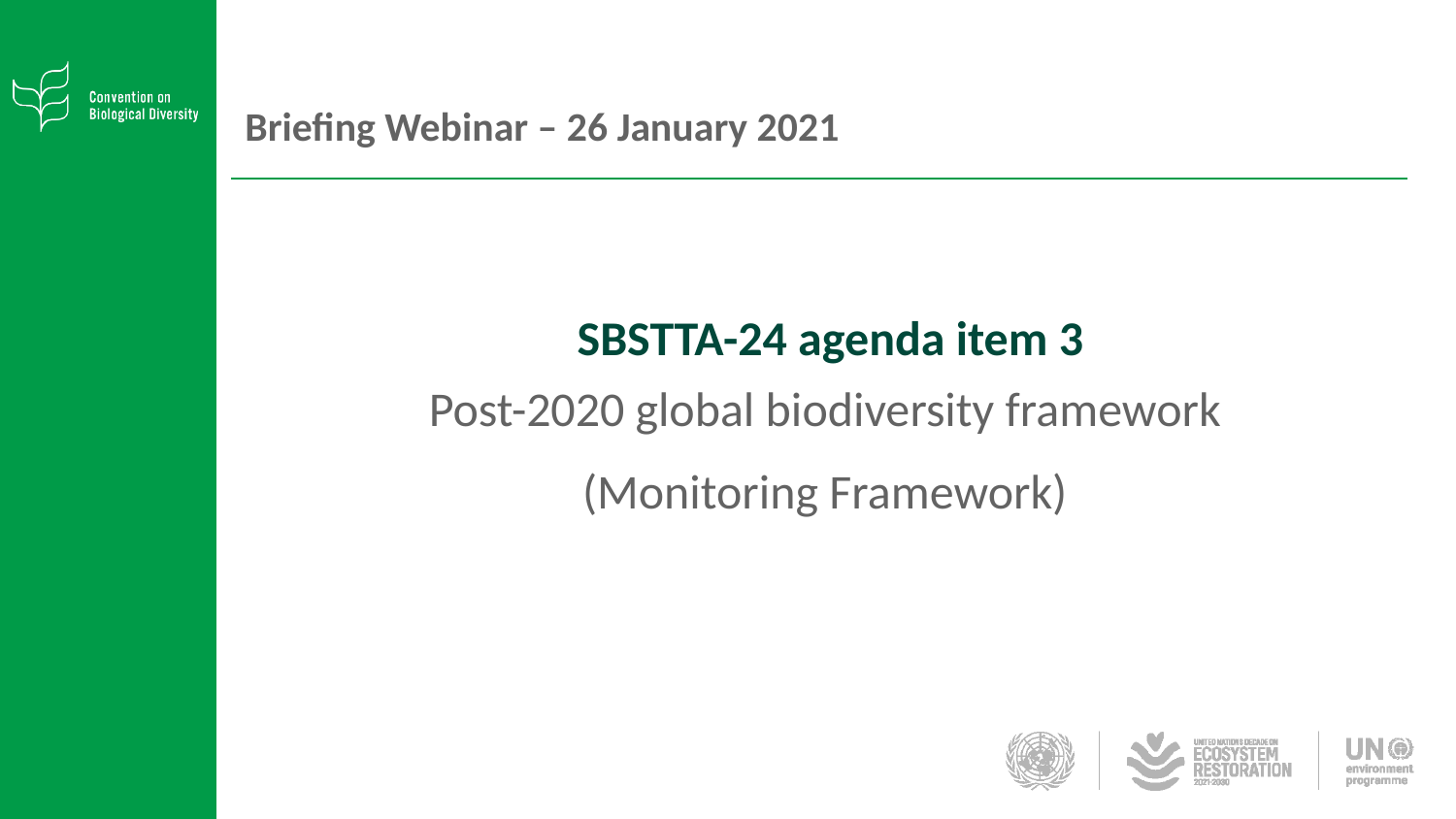

Briefing Webinar – 26 January 2021
 SBSTTA-24 agenda item 3
Post-2020 global biodiversity framework
(Monitoring Framework)